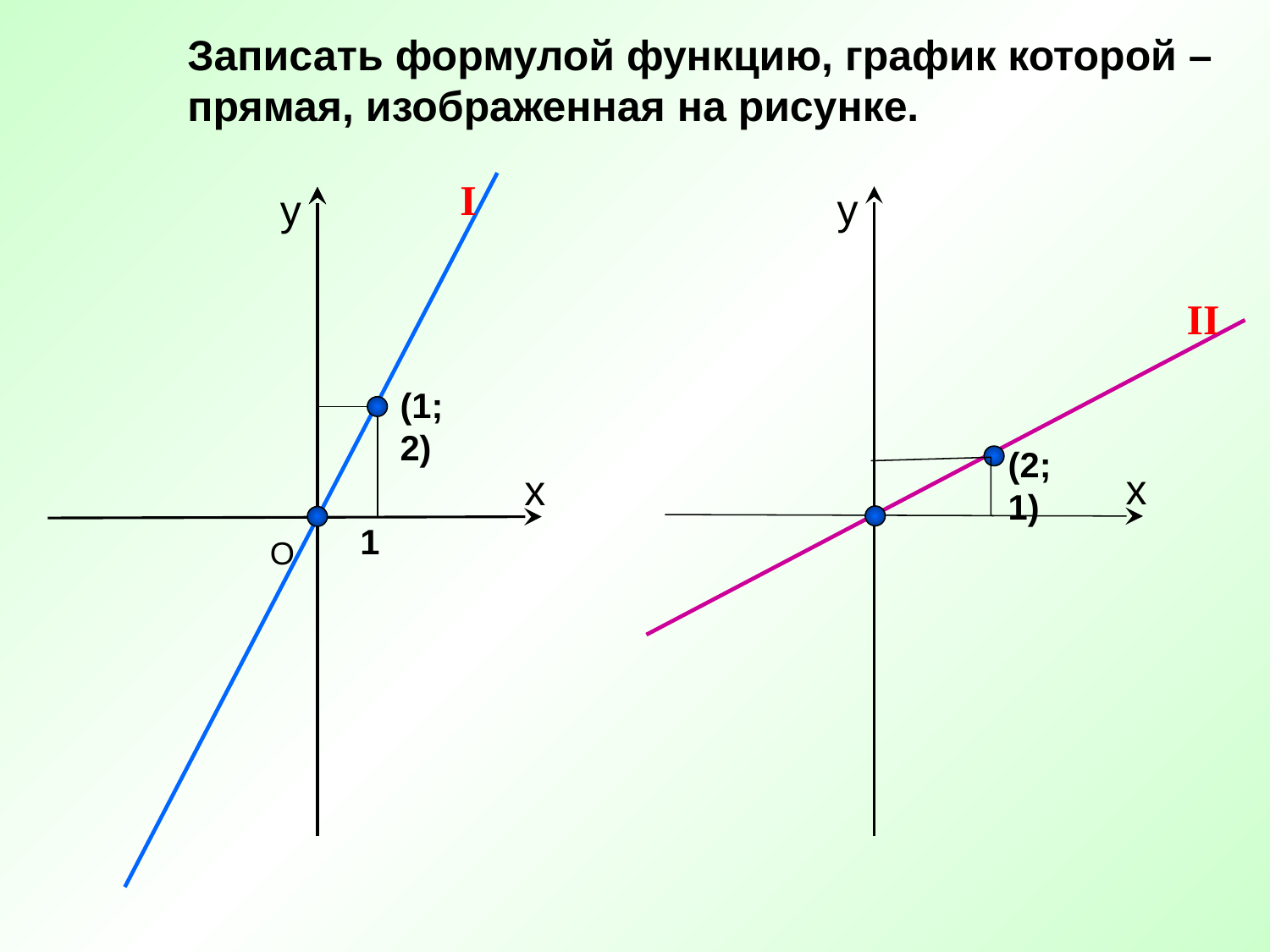

Записать формулой функцию, график которой – прямая, изображенная на рисунке.

I
у

(1; 2)

х

1

О
у
II

(2; 1)

х